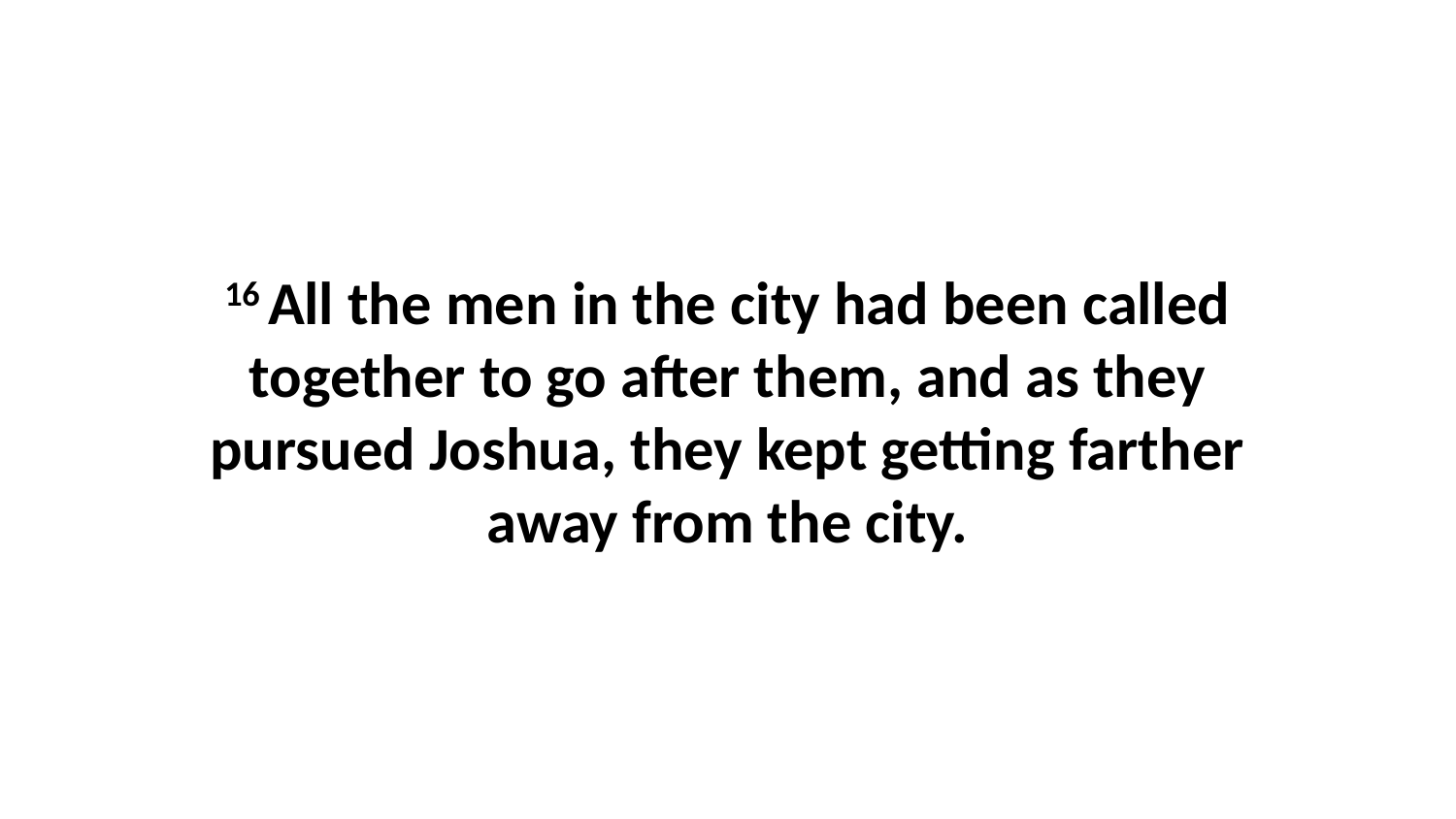

16 All the men in the city had been called together to go after them, and as they pursued Joshua, they kept getting farther away from the city.